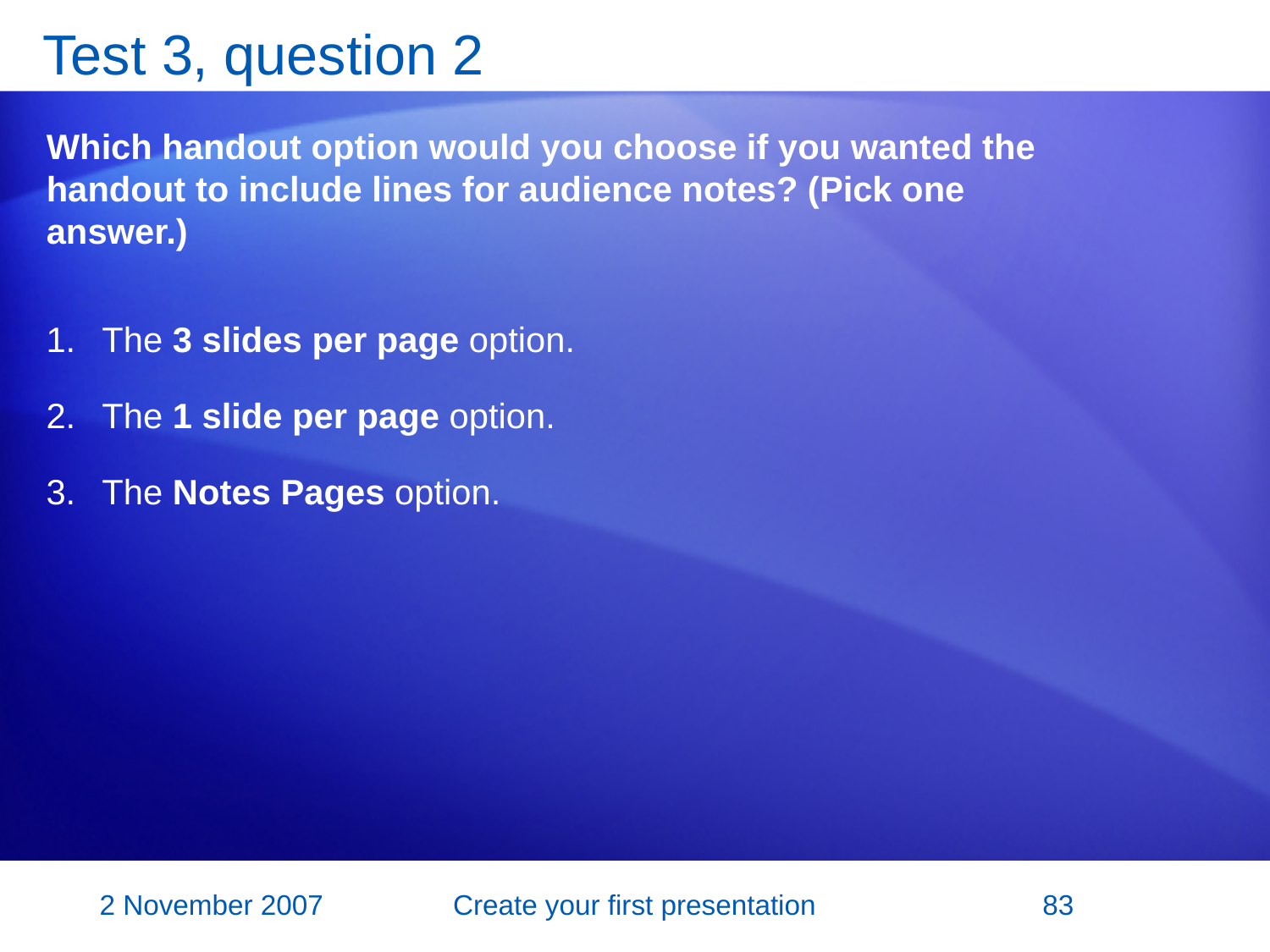

# Test 3, question 2
Which handout option would you choose if you wanted the handout to include lines for audience notes? (Pick one answer.)
The 3 slides per page option.
The 1 slide per page option.
The Notes Pages option.
2 November 2007
Create your first presentation
83